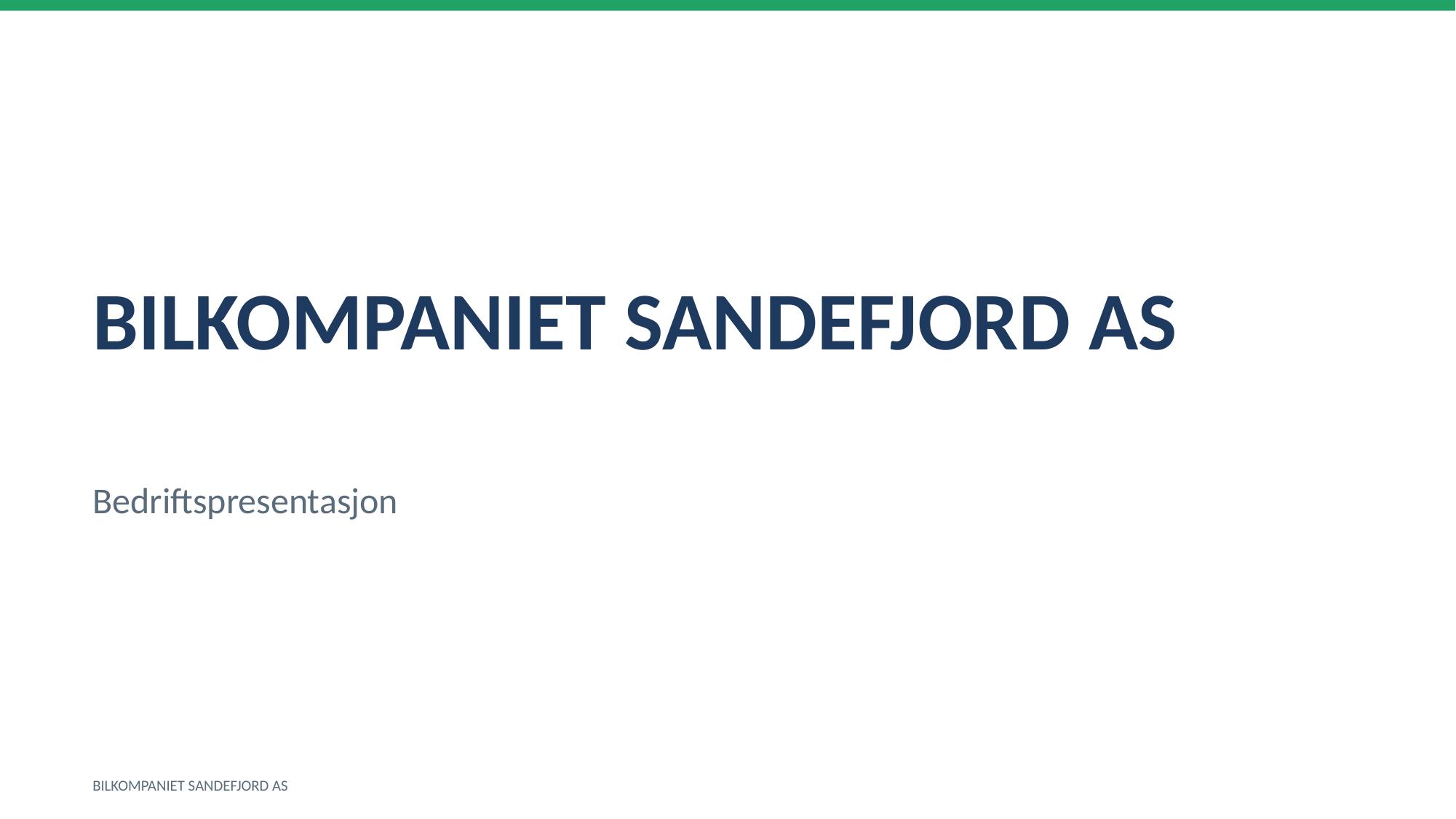

BILKOMPANIET SANDEFJORD AS
Bedriftspresentasjon
BILKOMPANIET SANDEFJORD AS